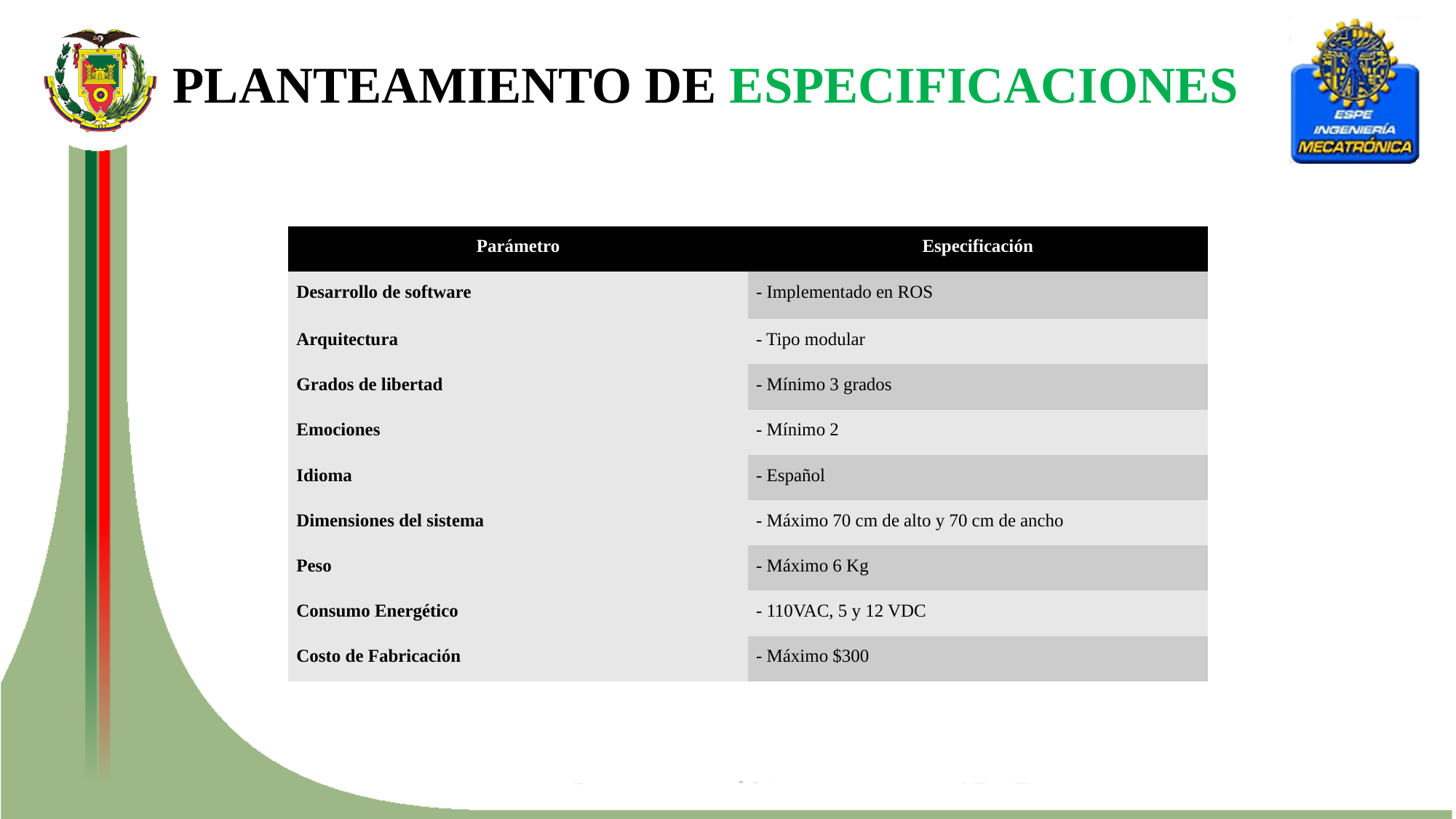

# PLANTEAMIENTO DE ESPECIFICACIONES
| Parámetro | Especificación |
| --- | --- |
| Desarrollo de software | - Implementado en ROS |
| Arquitectura | - Tipo modular |
| Grados de libertad | - Mínimo 3 grados |
| Emociones | - Mínimo 2 |
| Idioma | - Español |
| Dimensiones del sistema | - Máximo 70 cm de alto y 70 cm de ancho |
| Peso | - Máximo 6 Kg |
| Consumo Energético | - 110VAC, 5 y 12 VDC |
| Costo de Fabricación | - Máximo $300 |